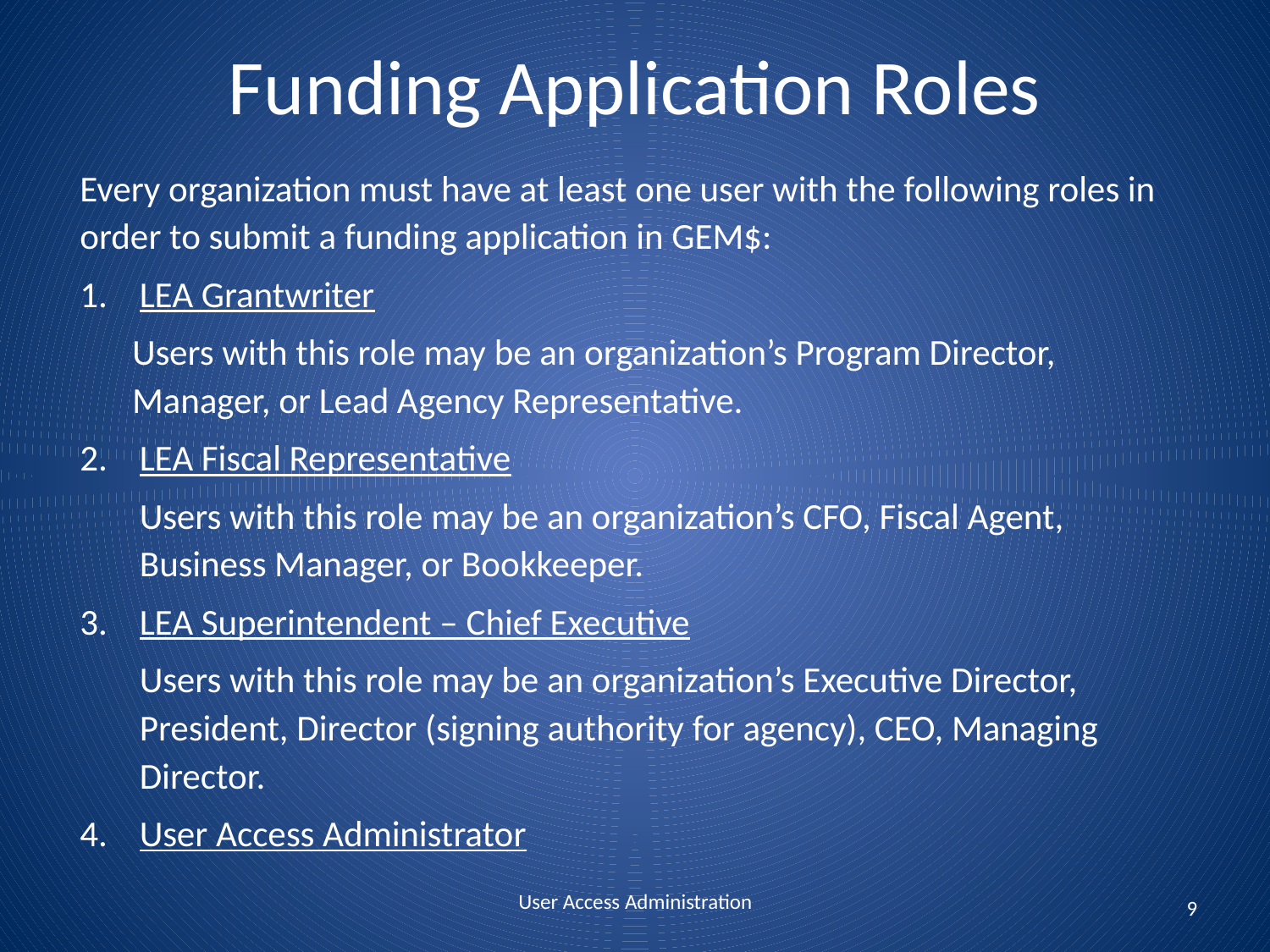

# Funding Application Roles
Every organization must have at least one user with the following roles in order to submit a funding application in GEM$:
LEA Grantwriter
Users with this role may be an organization’s Program Director, Manager, or Lead Agency Representative.
LEA Fiscal Representative
Users with this role may be an organization’s CFO, Fiscal Agent, Business Manager, or Bookkeeper.
LEA Superintendent – Chief Executive
Users with this role may be an organization’s Executive Director, President, Director (signing authority for agency), CEO, Managing Director.
User Access Administrator

User Access Administration
9